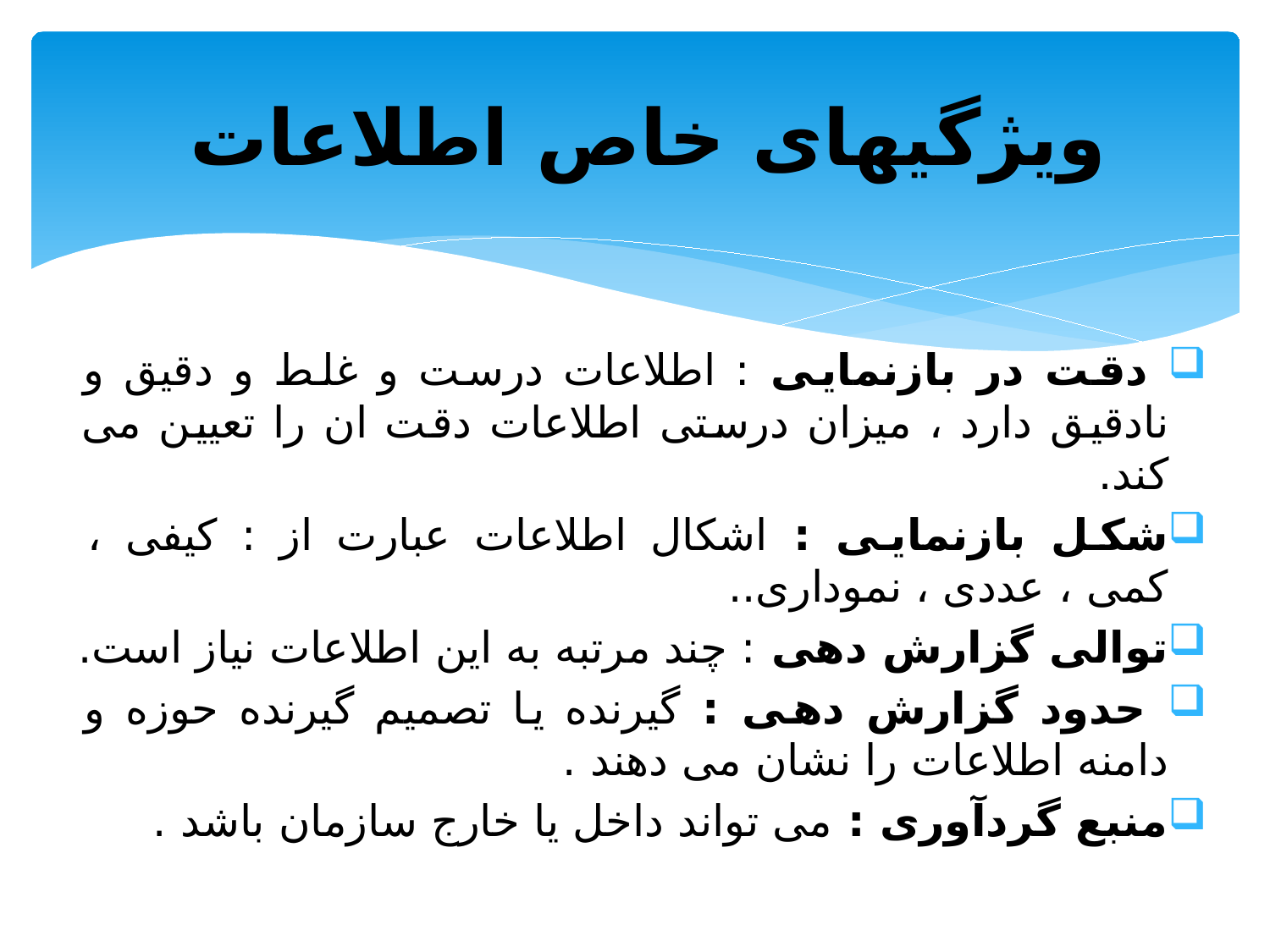

# ویژگیهای خاص اطلاعات
 دقت در بازنمایی : اطلاعات درست و غلط و دقیق و نادقیق دارد ، میزان درستی اطلاعات دقت ان را تعیین می کند.
شکل بازنمایی : اشکال اطلاعات عبارت از : کیفی ، کمی ، عددی ، نموداری..
توالی گزارش دهی : چند مرتبه به این اطلاعات نیاز است.
 حدود گزارش دهی : گیرنده یا تصمیم گیرنده حوزه و دامنه اطلاعات را نشان می دهند .
منبع گردآوری : می تواند داخل یا خارج سازمان باشد .